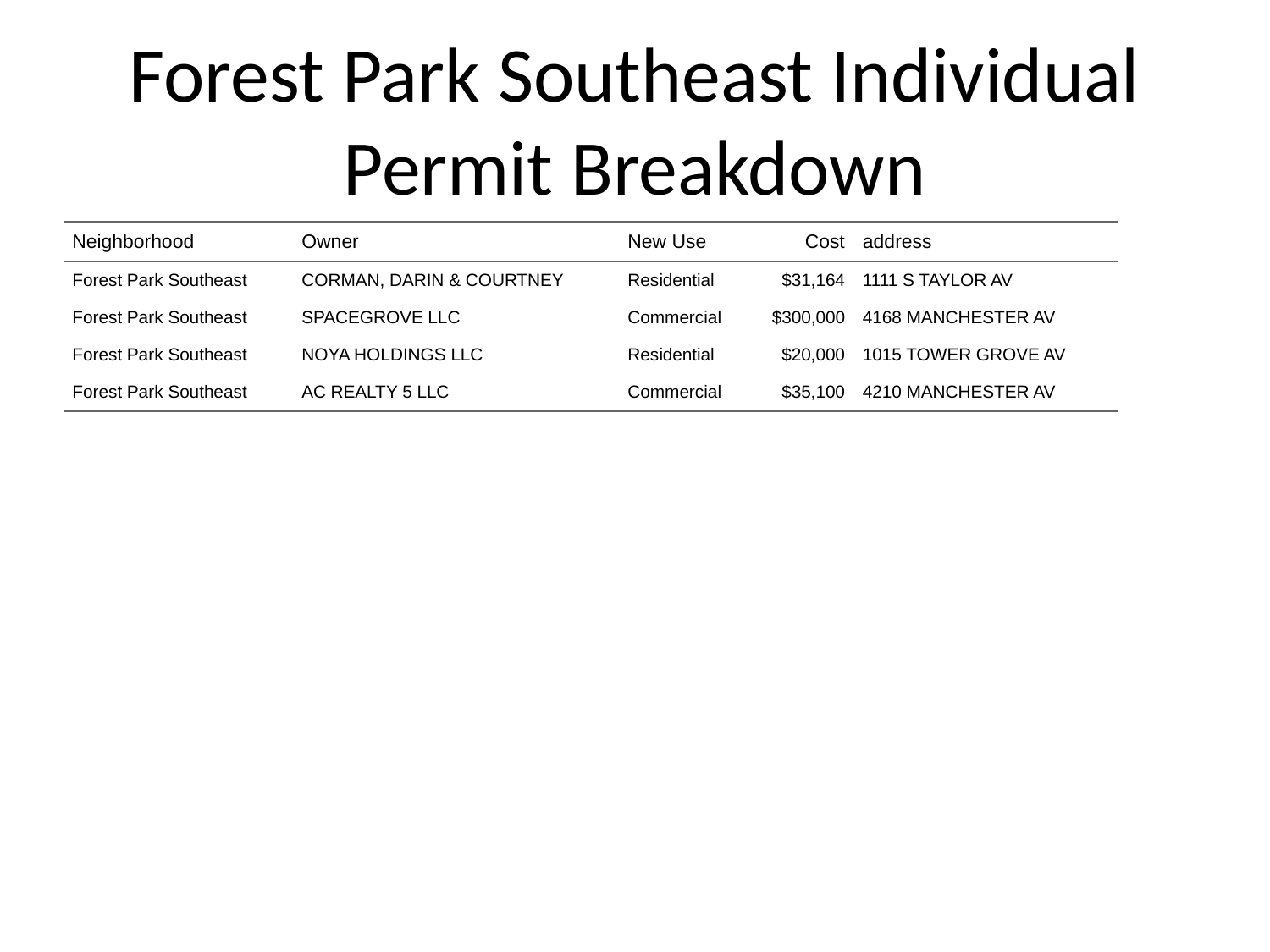

# Forest Park Southeast Individual Permit Breakdown
| Neighborhood | Owner | New Use | Cost | address |
| --- | --- | --- | --- | --- |
| Forest Park Southeast | CORMAN, DARIN & COURTNEY | Residential | $31,164 | 1111 S TAYLOR AV |
| Forest Park Southeast | SPACEGROVE LLC | Commercial | $300,000 | 4168 MANCHESTER AV |
| Forest Park Southeast | NOYA HOLDINGS LLC | Residential | $20,000 | 1015 TOWER GROVE AV |
| Forest Park Southeast | AC REALTY 5 LLC | Commercial | $35,100 | 4210 MANCHESTER AV |